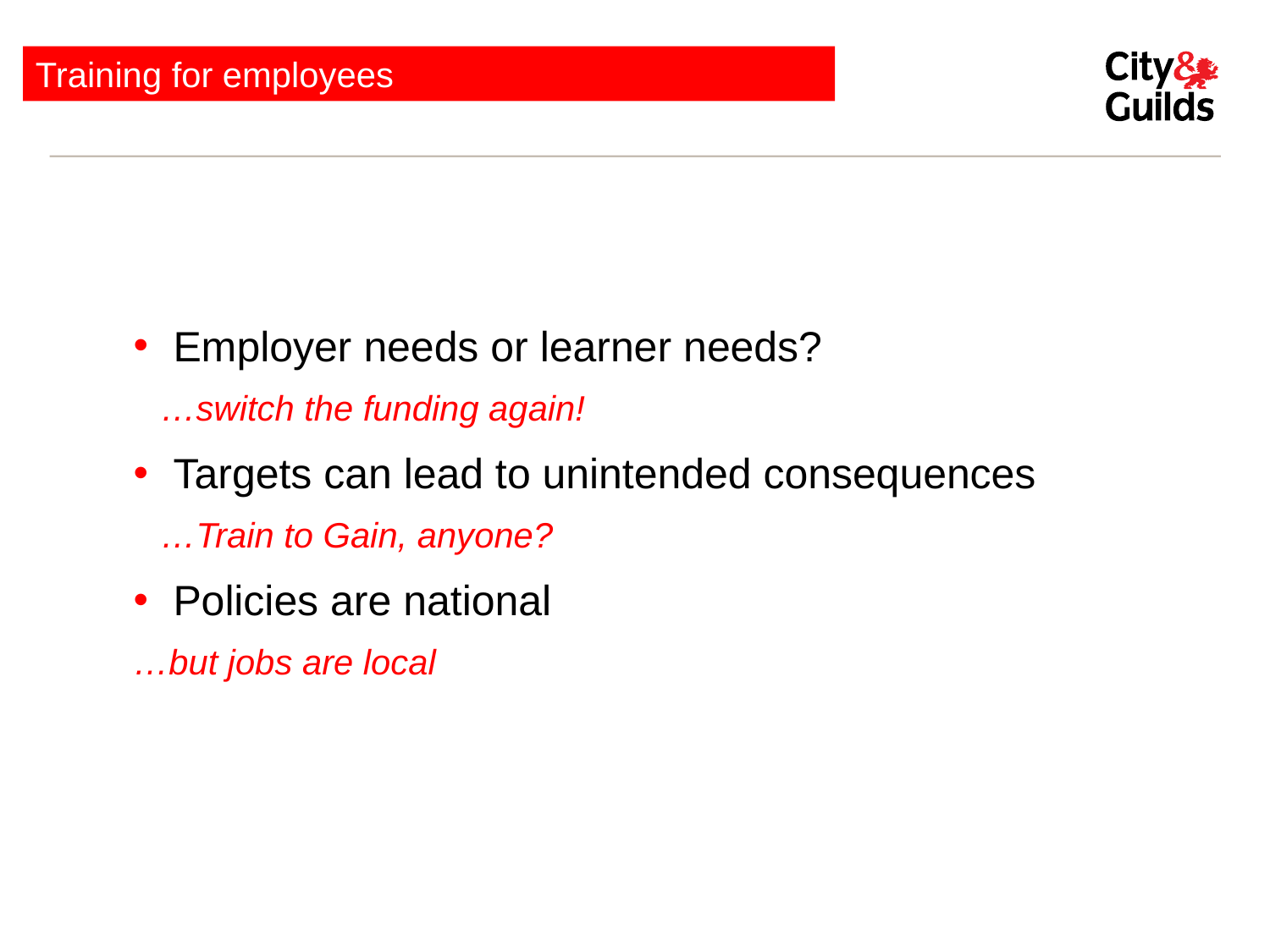

Training for employees
Employer needs or learner needs?
…switch the funding again!
Targets can lead to unintended consequences
…Train to Gain, anyone?
Policies are national
…but jobs are local